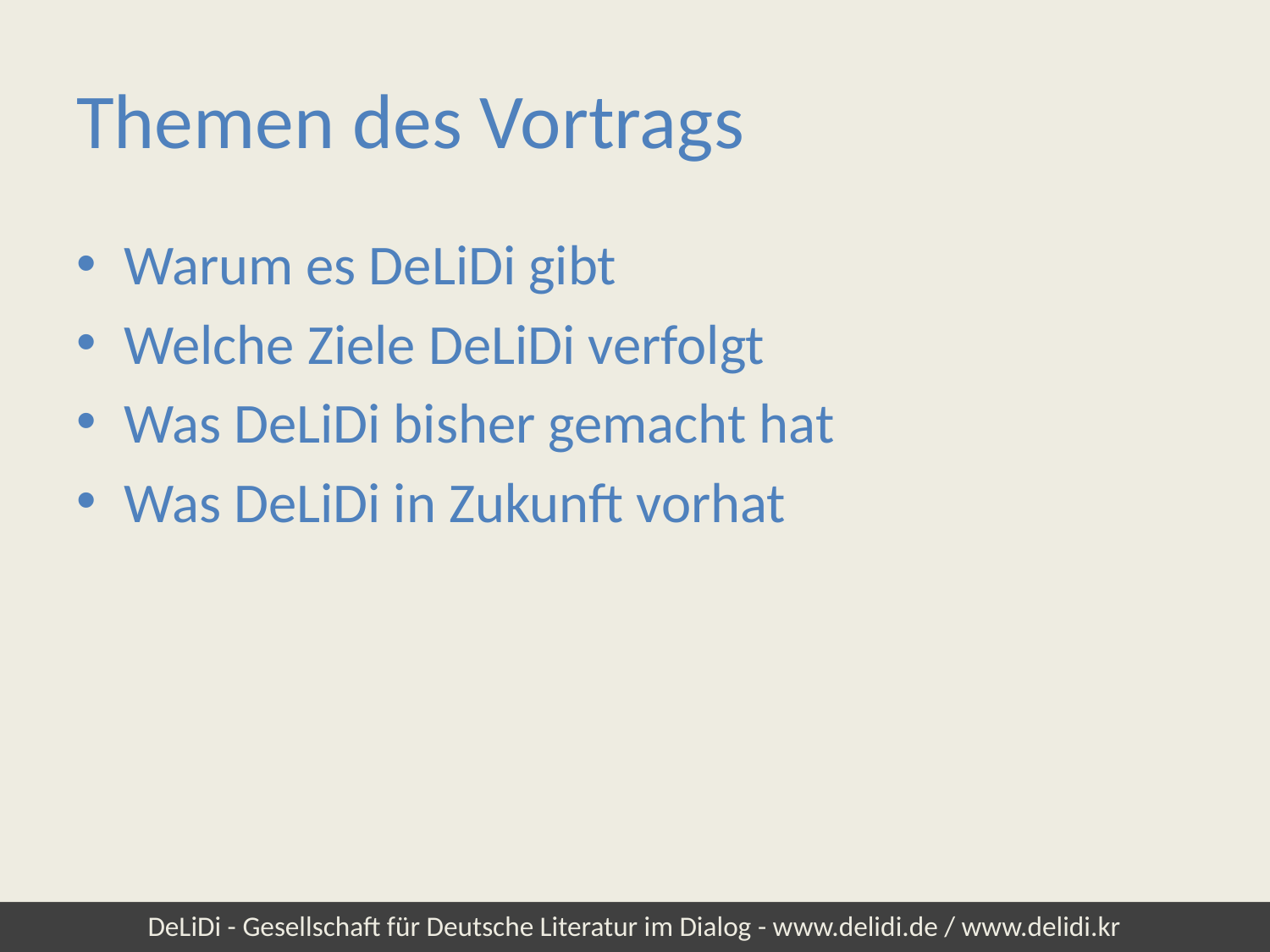

# Themen des Vortrags
Warum es DeLiDi gibt
Welche Ziele DeLiDi verfolgt
Was DeLiDi bisher gemacht hat
Was DeLiDi in Zukunft vorhat